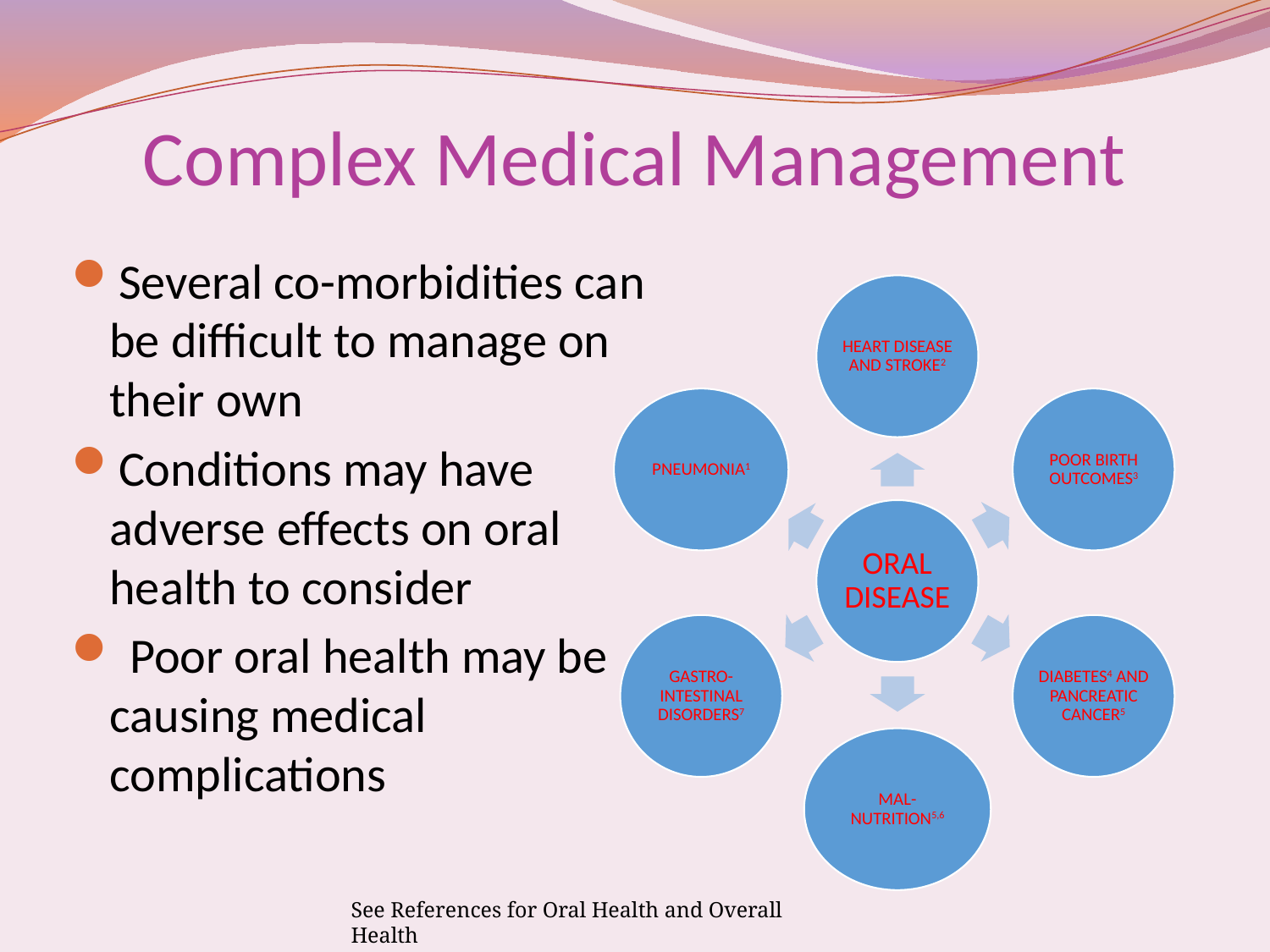

# Complex Medical Management
Several co-morbidities can be difficult to manage on their own
Conditions may have adverse effects on oral health to consider
 Poor oral health may be causing medical complications

ORAL DISEASE

HEART DISEASE AND STROKE2

POOR BIRTH OUTCOMES3

DIABETES4 AND PANCREATIC CANCER5

MAL-NUTRITION5,6

GASTRO-INTESTINAL DISORDERS7

PNEUMONIA1
See References for Oral Health and Overall Health